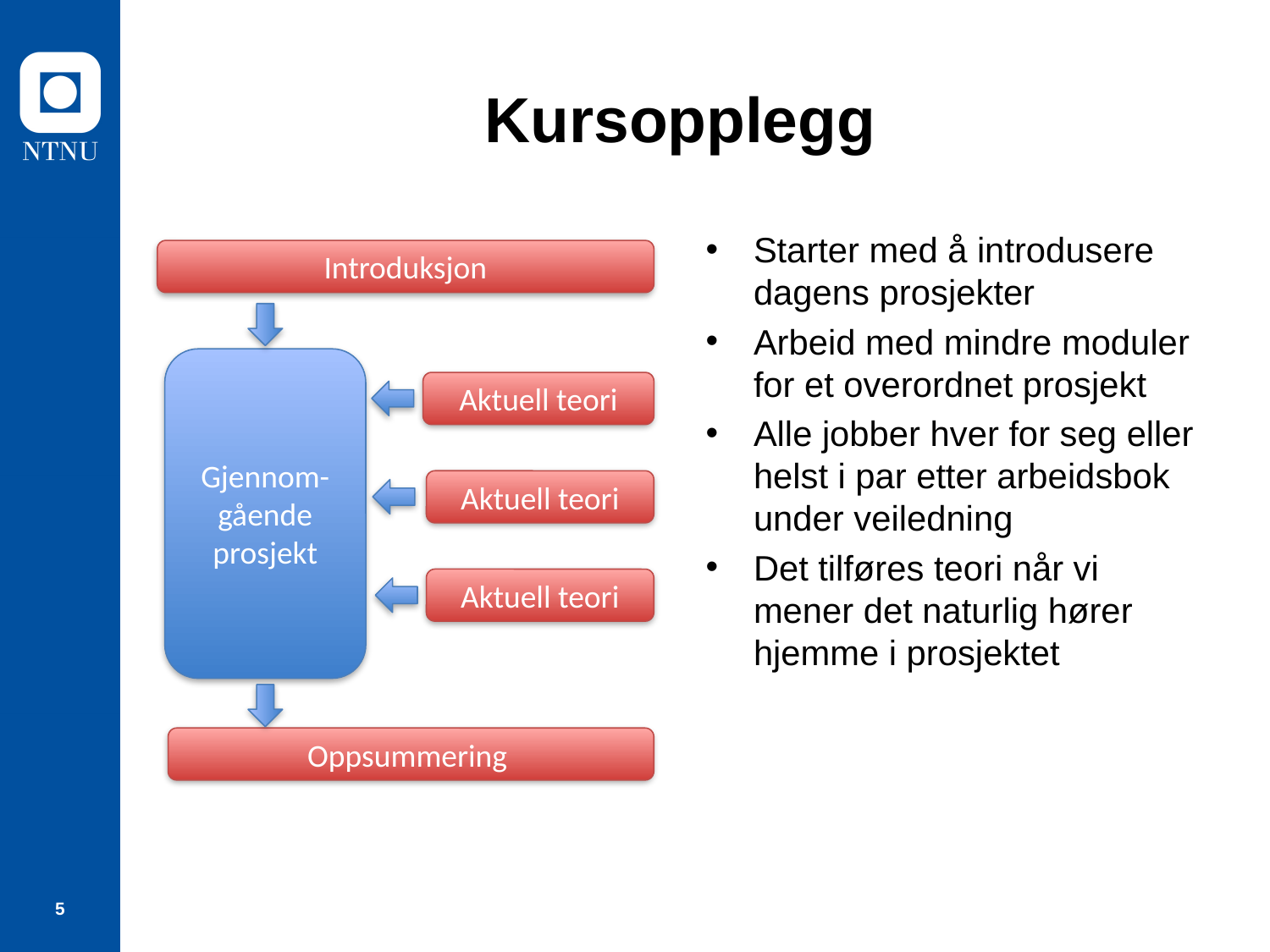

# Kursopplegg
Starter med å introdusere dagens prosjekter
Arbeid med mindre moduler for et overordnet prosjekt
Alle jobber hver for seg eller helst i par etter arbeidsbok under veiledning
Det tilføres teori når vi mener det naturlig hører hjemme i prosjektet
Introduksjon

Gjennom-gående prosjekt
Aktuell teori

Aktuell teori

Aktuell teori

Oppsummering